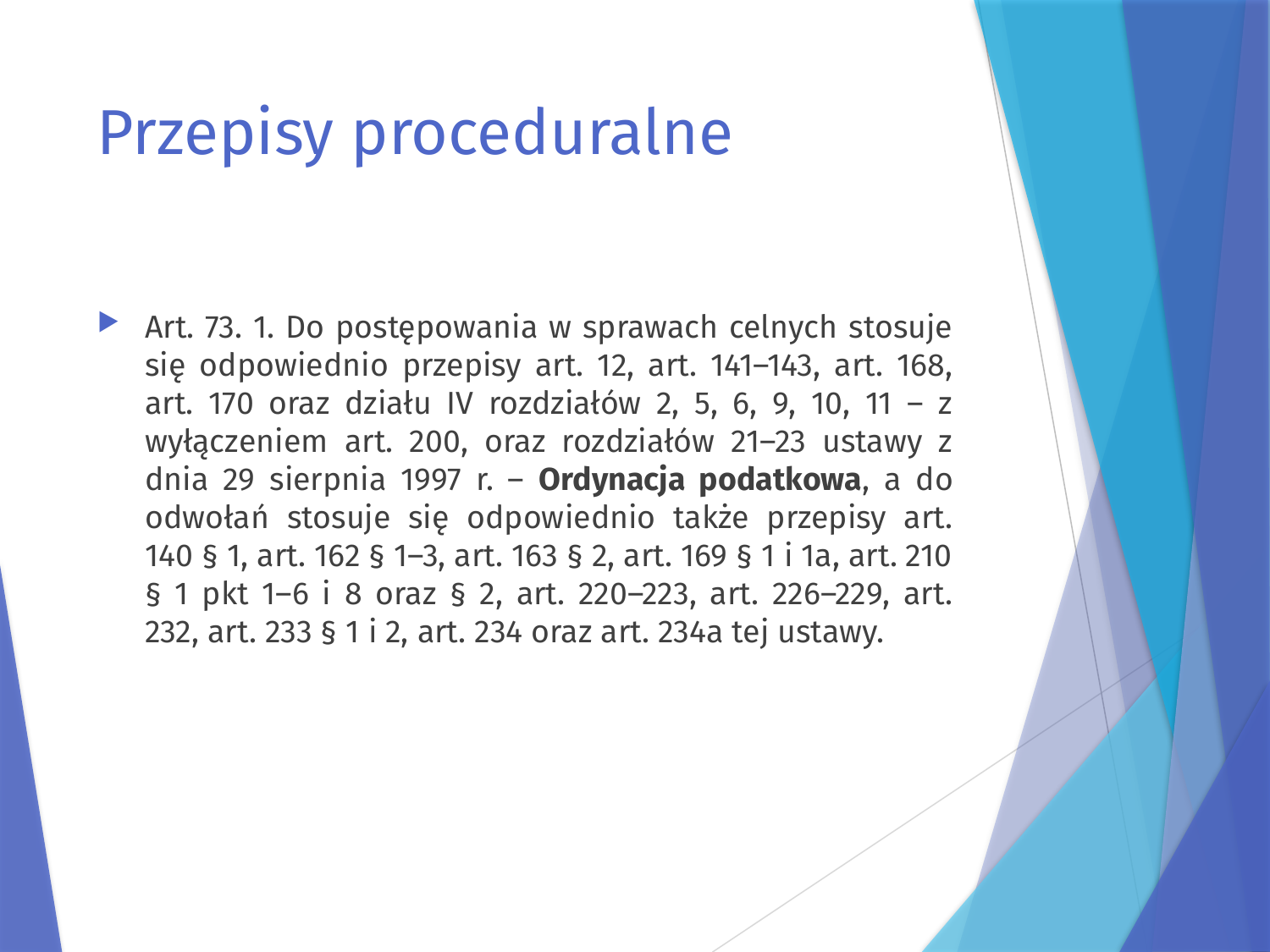

# Przepisy proceduralne
Art. 73. 1. Do postępowania w sprawach celnych stosuje się odpowiednio przepisy art. 12, art. 141–143, art. 168, art. 170 oraz działu IV rozdziałów 2, 5, 6, 9, 10, 11 – z wyłączeniem art. 200, oraz rozdziałów 21–23 ustawy z dnia 29 sierpnia 1997 r. – Ordynacja podatkowa, a do odwołań stosuje się odpowiednio także przepisy art. 140 § 1, art. 162 § 1–3, art. 163 § 2, art. 169 § 1 i 1a, art. 210 § 1 pkt 1–6 i 8 oraz § 2, art. 220–223, art. 226–229, art. 232, art. 233 § 1 i 2, art. 234 oraz art. 234a tej ustawy.